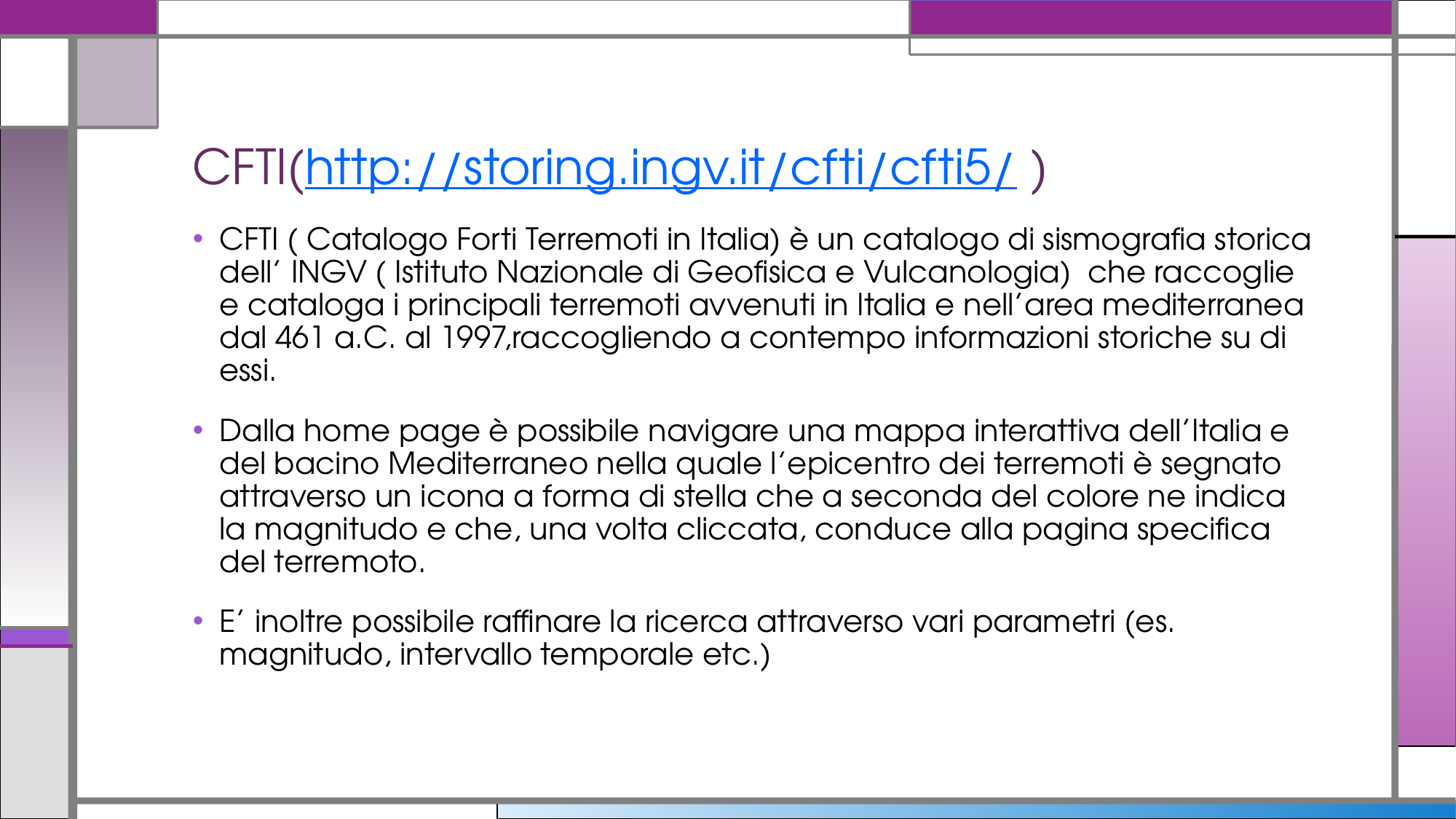

# CFTI(http://storing.ingv.it/cfti/cfti5/ )
CFTI ( Catalogo Forti Terremoti in Italia) è un catalogo di sismografia storica dell’ INGV ( Istituto Nazionale di Geofisica e Vulcanologia)  che raccoglie e cataloga i principali terremoti avvenuti in Italia e nell’area mediterranea dal 461 a.C. al 1997,raccogliendo a contempo informazioni storiche su di essi.
Dalla home page è possibile navigare una mappa interattiva dell’Italia e del bacino Mediterraneo nella quale l’epicentro dei terremoti è segnato attraverso un icona a forma di stella che a seconda del colore ne indica la magnitudo e che, una volta cliccata, conduce alla pagina specifica del terremoto.
E’ inoltre possibile raffinare la ricerca attraverso vari parametri (es. magnitudo, intervallo temporale etc.)